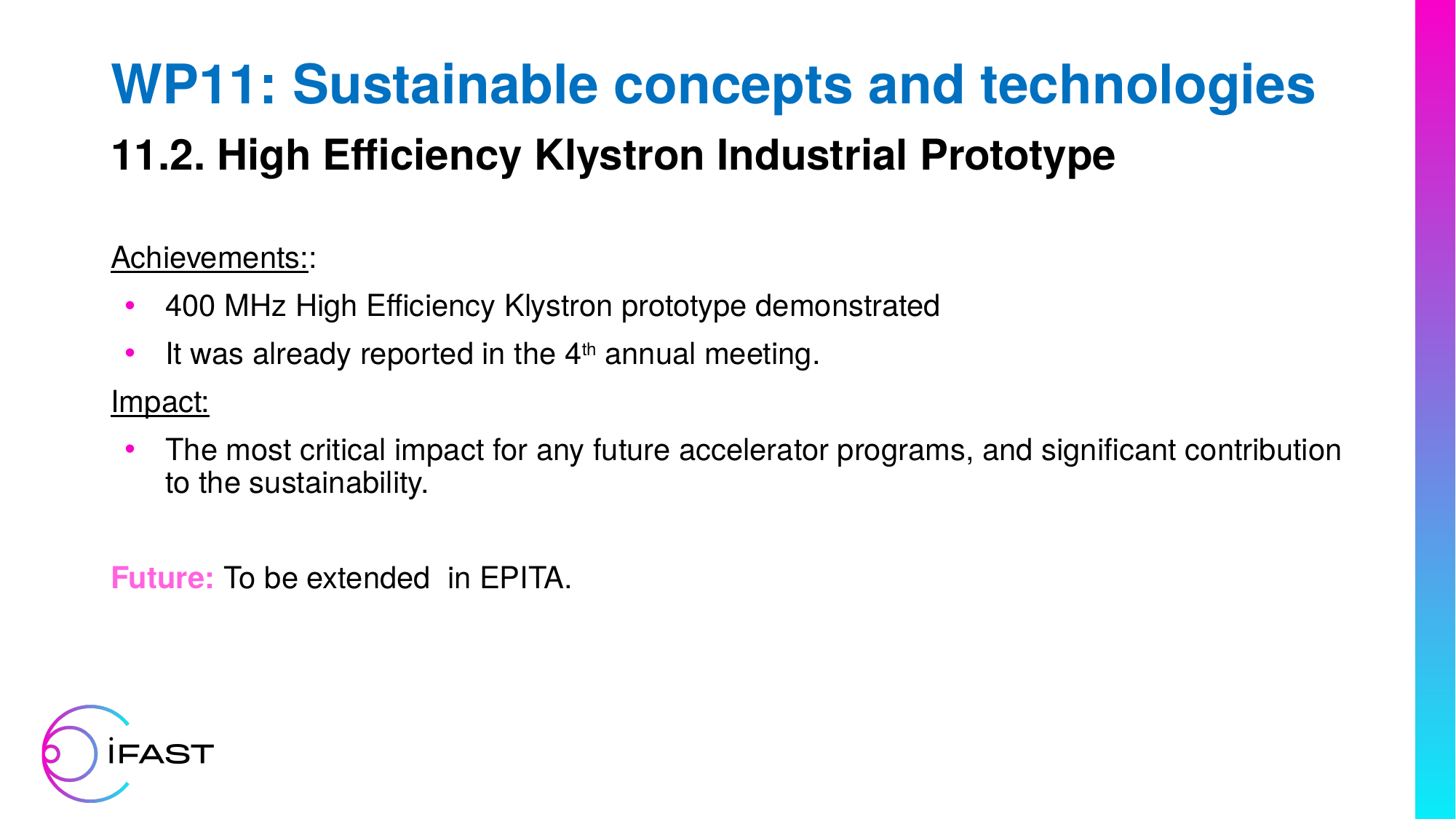

# WP11: Sustainable concepts and technologies
11.2. High Efficiency Klystron Industrial Prototype

Achievements::
400 MHz High Efficiency Klystron prototype demonstrated
It was already reported in the 4th annual meeting.
Impact:
The most critical impact for any future accelerator programs, and significant contribution to the sustainability.

Future: To be extended  in EPITA.